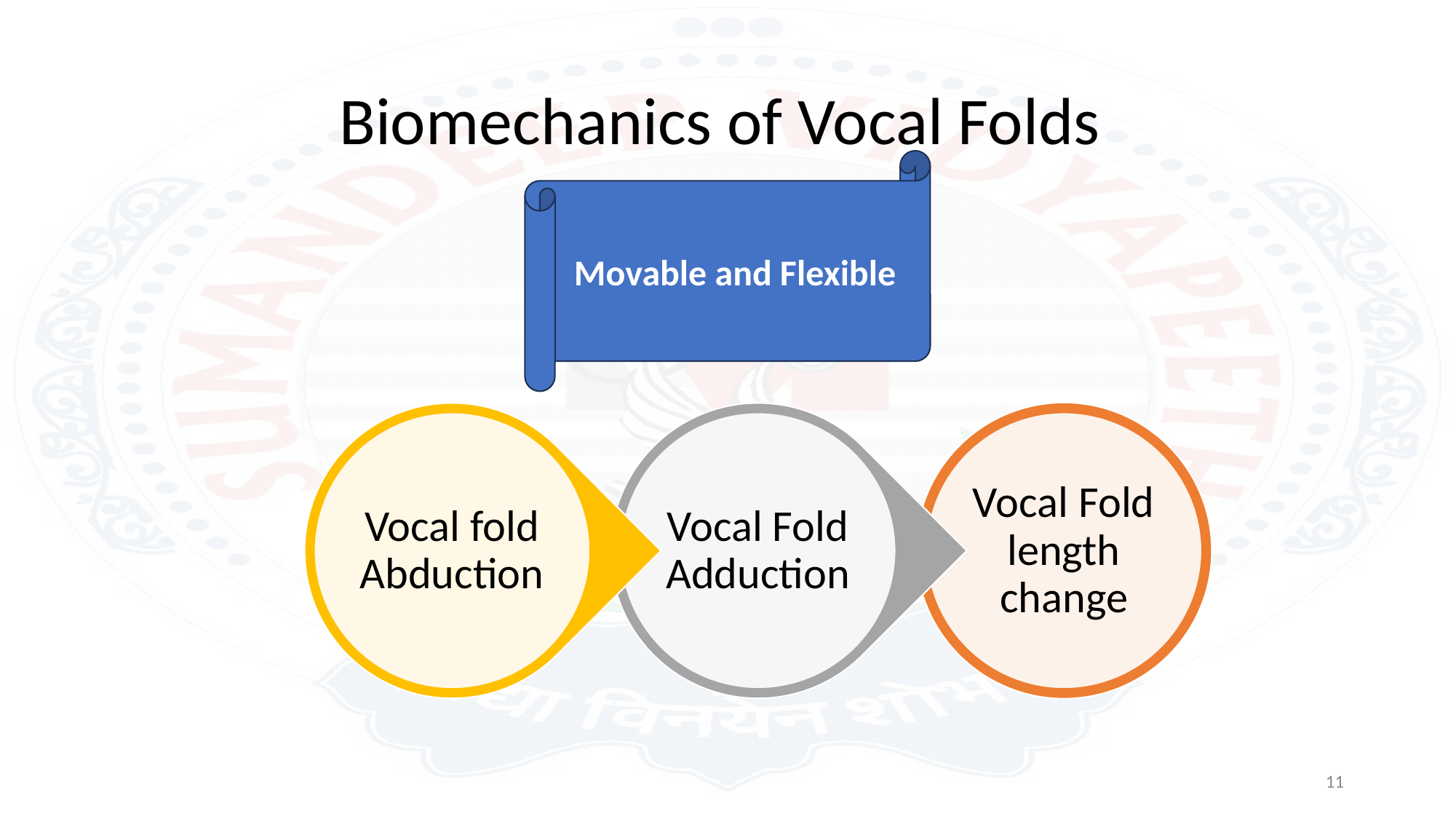

# Biomechanics of Vocal Folds
Movable and Flexible
Vocal Fold length change
Vocal Fold Adduction
Vocal fold Abduction
11